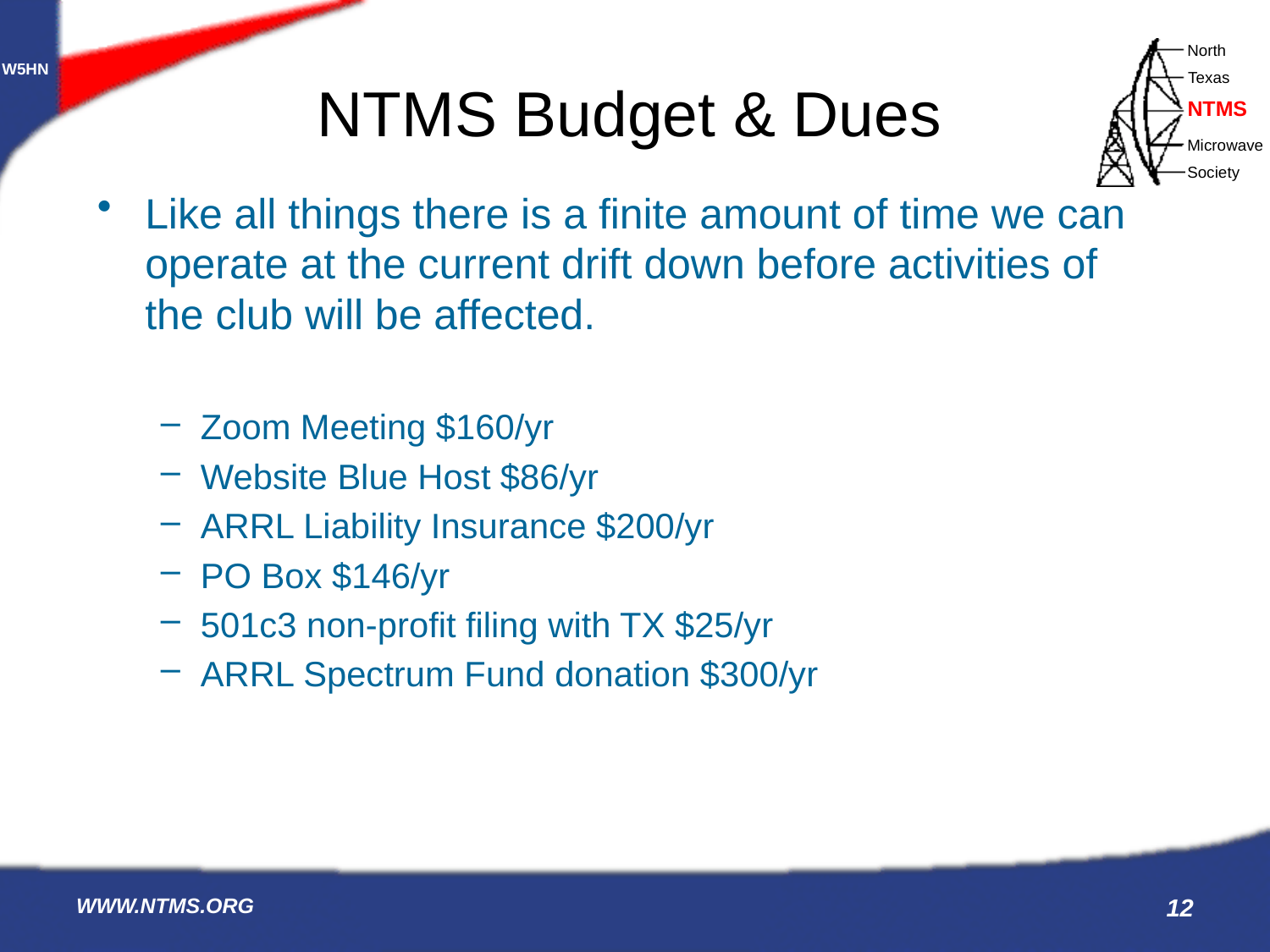

# NTMS Budget & Dues
Like all things there is a finite amount of time we can operate at the current drift down before activities of the club will be affected.

Zoom Meeting $160/yr
Website Blue Host $86/yr
ARRL Liability Insurance $200/yr
PO Box $146/yr
501c3 non-profit filing with TX $25/yr
ARRL Spectrum Fund donation $300/yr

WWW.NTMS.ORG
12